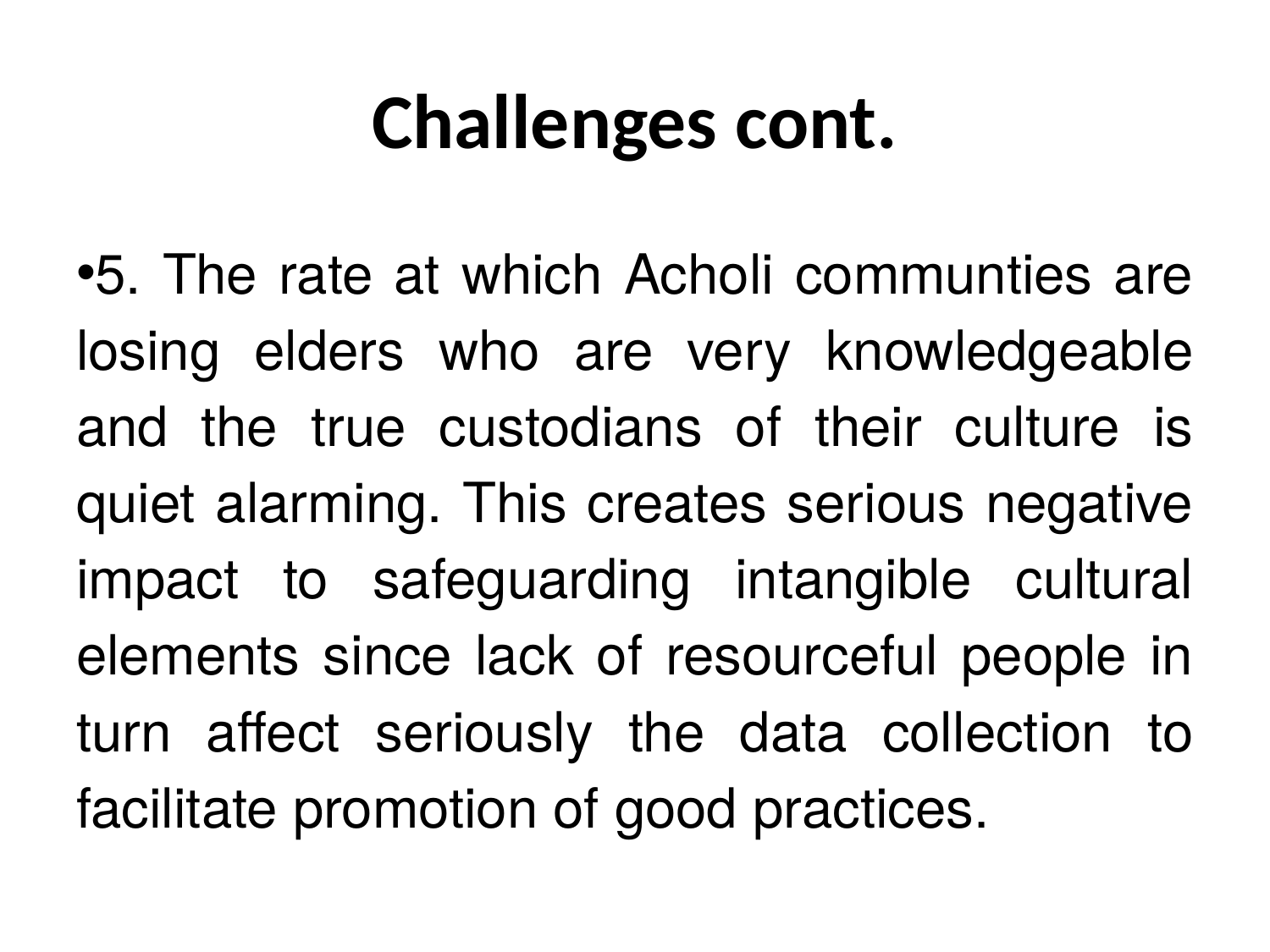

# Challenges cont.
5. The rate at which Acholi communties are losing elders who are very knowledgeable and the true custodians of their culture is quiet alarming. This creates serious negative impact to safeguarding intangible cultural elements since lack of resourceful people in turn affect seriously the data collection to facilitate promotion of good practices.